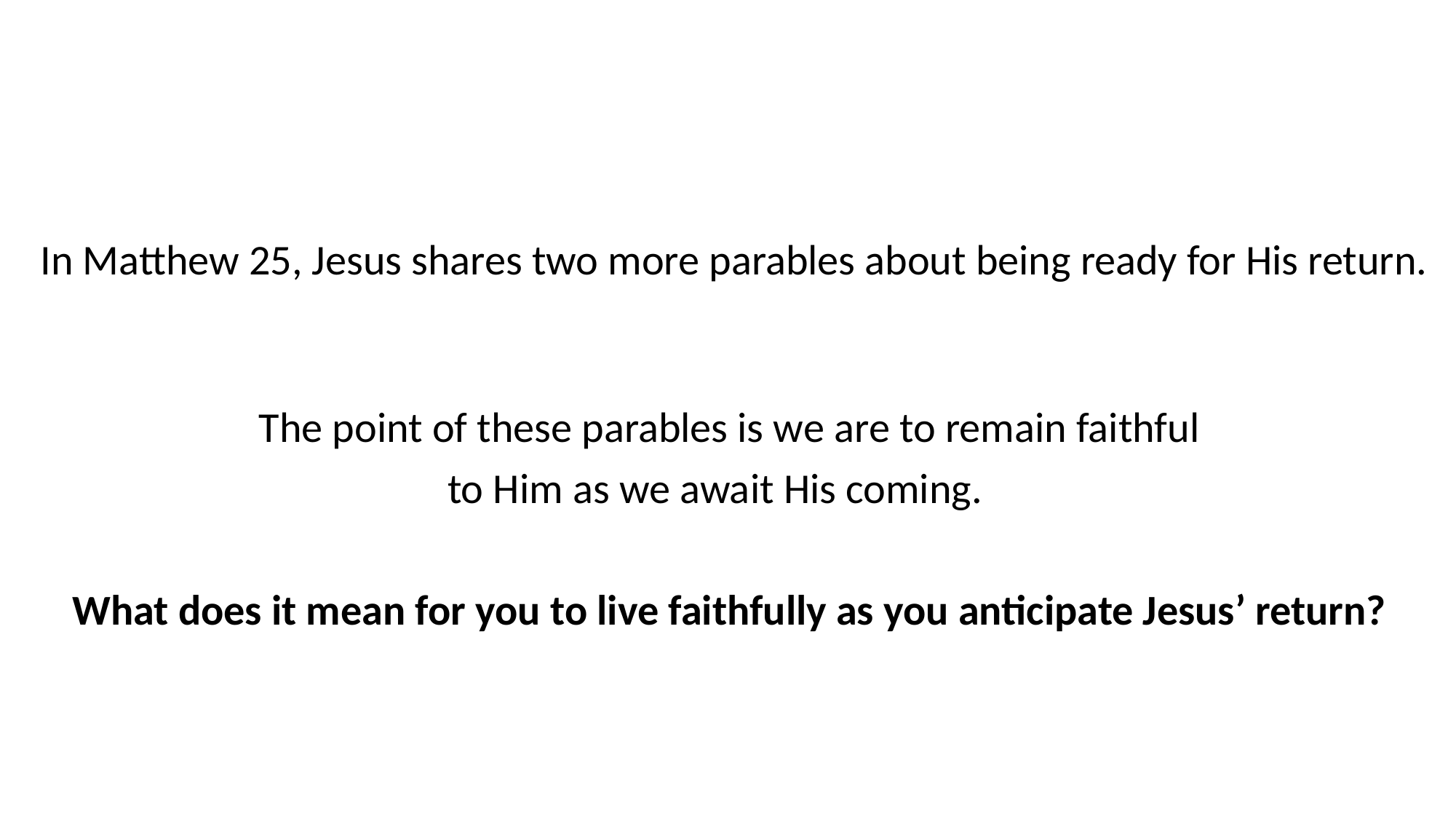

In Matthew 25, Jesus shares two more parables about being ready for His return.

The point of these parables is we are to remain faithful
to Him as we await His coming.

 What does it mean for you to live faithfully as you anticipate Jesus’ return?